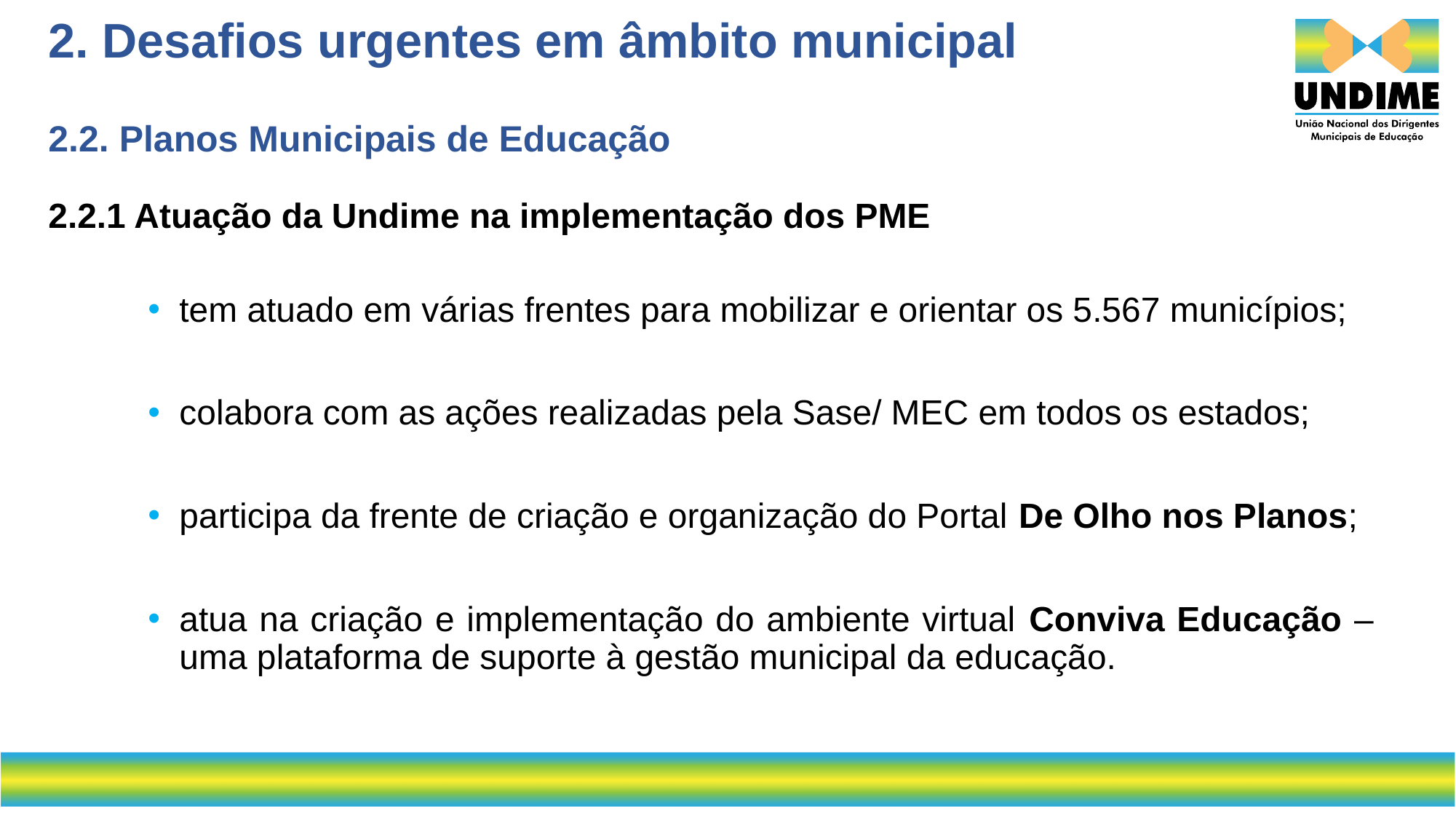

2. Desafios urgentes em âmbito municipal
2.2. Planos Municipais de Educação
2.2.1 Atuação da Undime na implementação dos PME

tem atuado em várias frentes para mobilizar e orientar os 5.567 municípios;

colabora com as ações realizadas pela Sase/ MEC em todos os estados;

participa da frente de criação e organização do Portal De Olho nos Planos;

atua na criação e implementação do ambiente virtual Conviva Educação – uma plataforma de suporte à gestão municipal da educação.